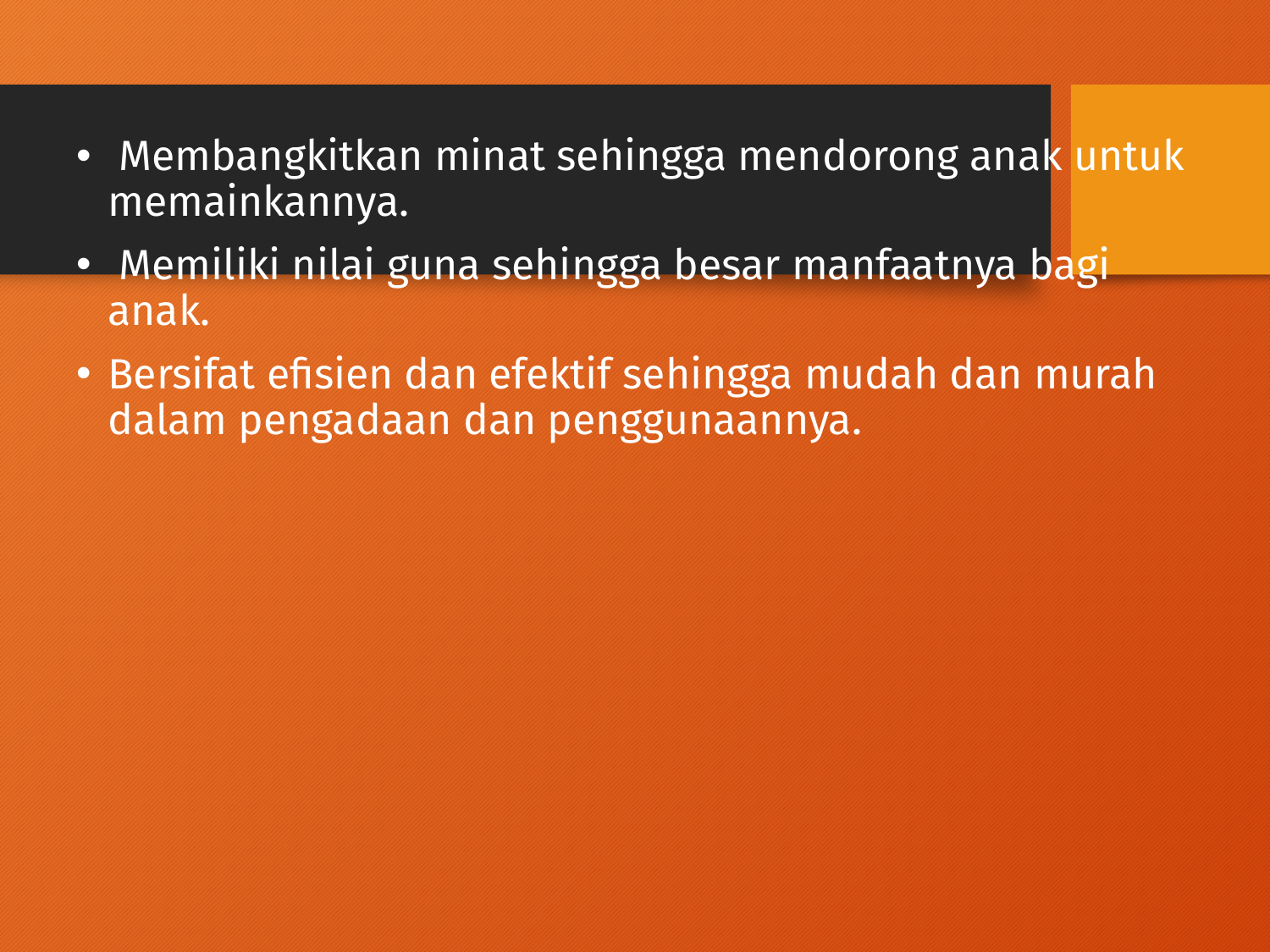

Membangkitkan minat sehingga mendorong anak untuk memainkannya.
 Memiliki nilai guna sehingga besar manfaatnya bagi anak.
Bersifat efisien dan efektif sehingga mudah dan murah dalam pengadaan dan penggunaannya.